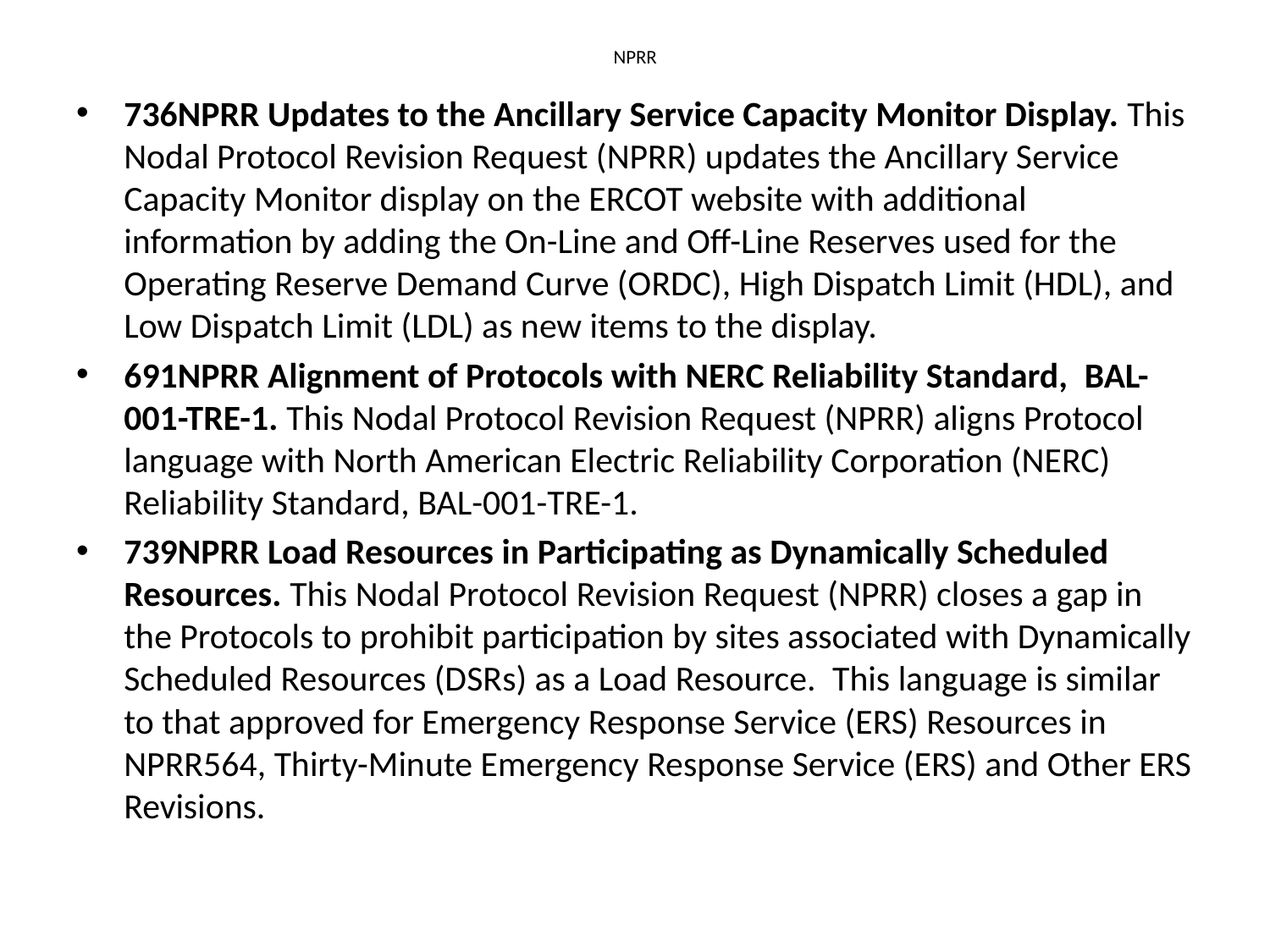

# NPRR
736NPRR Updates to the Ancillary Service Capacity Monitor Display. This Nodal Protocol Revision Request (NPRR) updates the Ancillary Service Capacity Monitor display on the ERCOT website with additional information by adding the On-Line and Off-Line Reserves used for the Operating Reserve Demand Curve (ORDC), High Dispatch Limit (HDL), and  Low Dispatch Limit (LDL) as new items to the display.
691NPRR Alignment of Protocols with NERC Reliability Standard,  BAL-001-TRE-1. This Nodal Protocol Revision Request (NPRR) aligns Protocol language with North American Electric Reliability Corporation (NERC) Reliability Standard, BAL-001-TRE-1.
739NPRR Load Resources in Participating as Dynamically Scheduled Resources. This Nodal Protocol Revision Request (NPRR) closes a gap in the Protocols to prohibit participation by sites associated with Dynamically Scheduled Resources (DSRs) as a Load Resource.  This language is similar to that approved for Emergency Response Service (ERS) Resources in NPRR564, Thirty-Minute Emergency Response Service (ERS) and Other ERS Revisions.